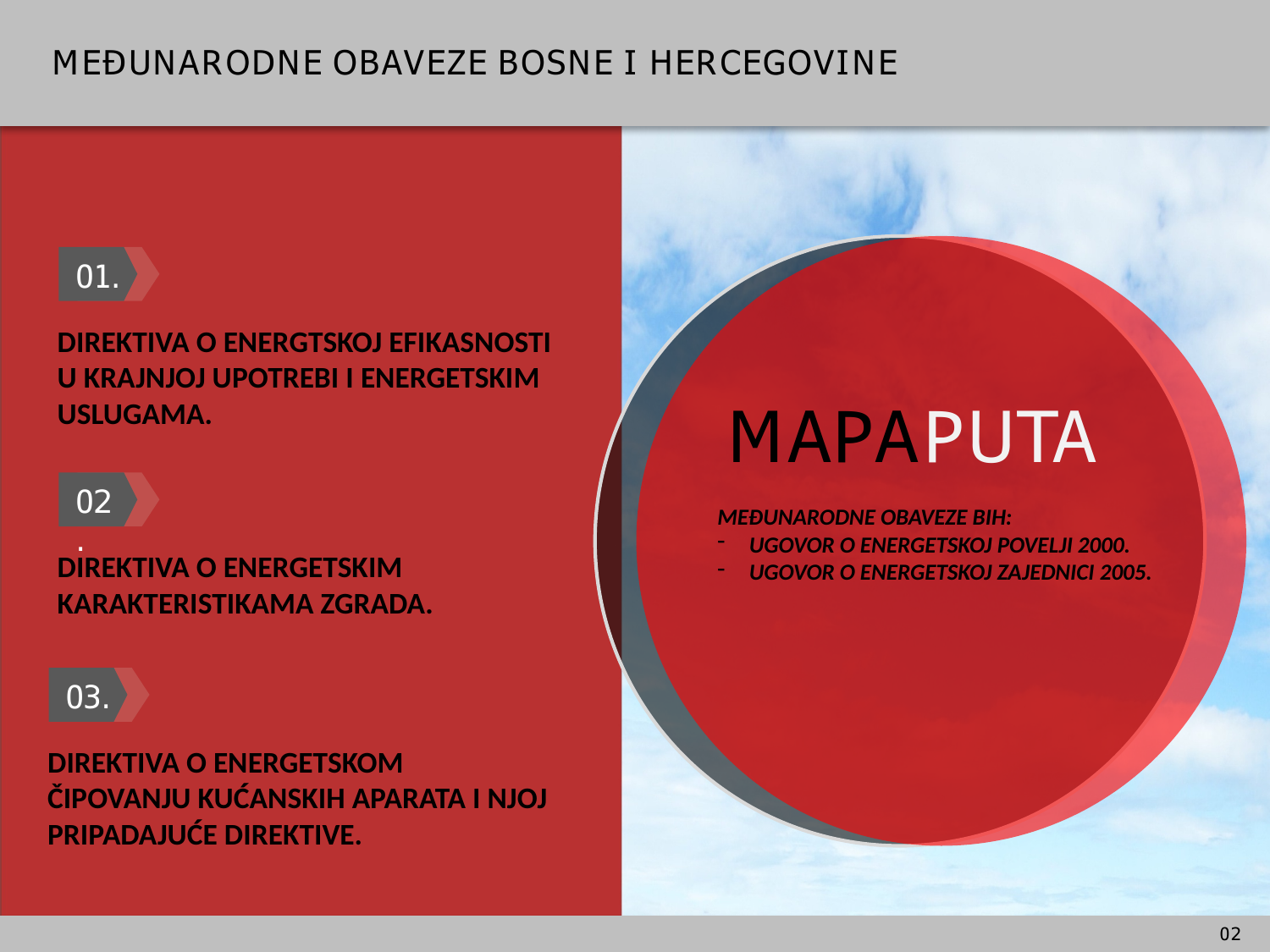

MEĐUNARODNE OBAVEZE BOSNE I HERCEGOVINE

01.
DIREKTIVA O ENERGTSKOJ EFIKASNOSTI U KRAJNJOJ UPOTREBI I ENERGETSKIM USLUGAMA.
MAPAPUTA
MEĐUNARODNE OBAVEZE BIH:
UGOVOR O ENERGETSKOJ POVELJI 2000.
UGOVOR O ENERGETSKOJ ZAJEDNICI 2005.

02.
DIREKTIVA O ENERGETSKIM KARAKTERISTIKAMA ZGRADA.

03.
DIREKTIVA O ENERGETSKOM ČIPOVANJU KUĆANSKIH APARATA I NJOJ PRIPADAJUĆE DIREKTIVE.

02